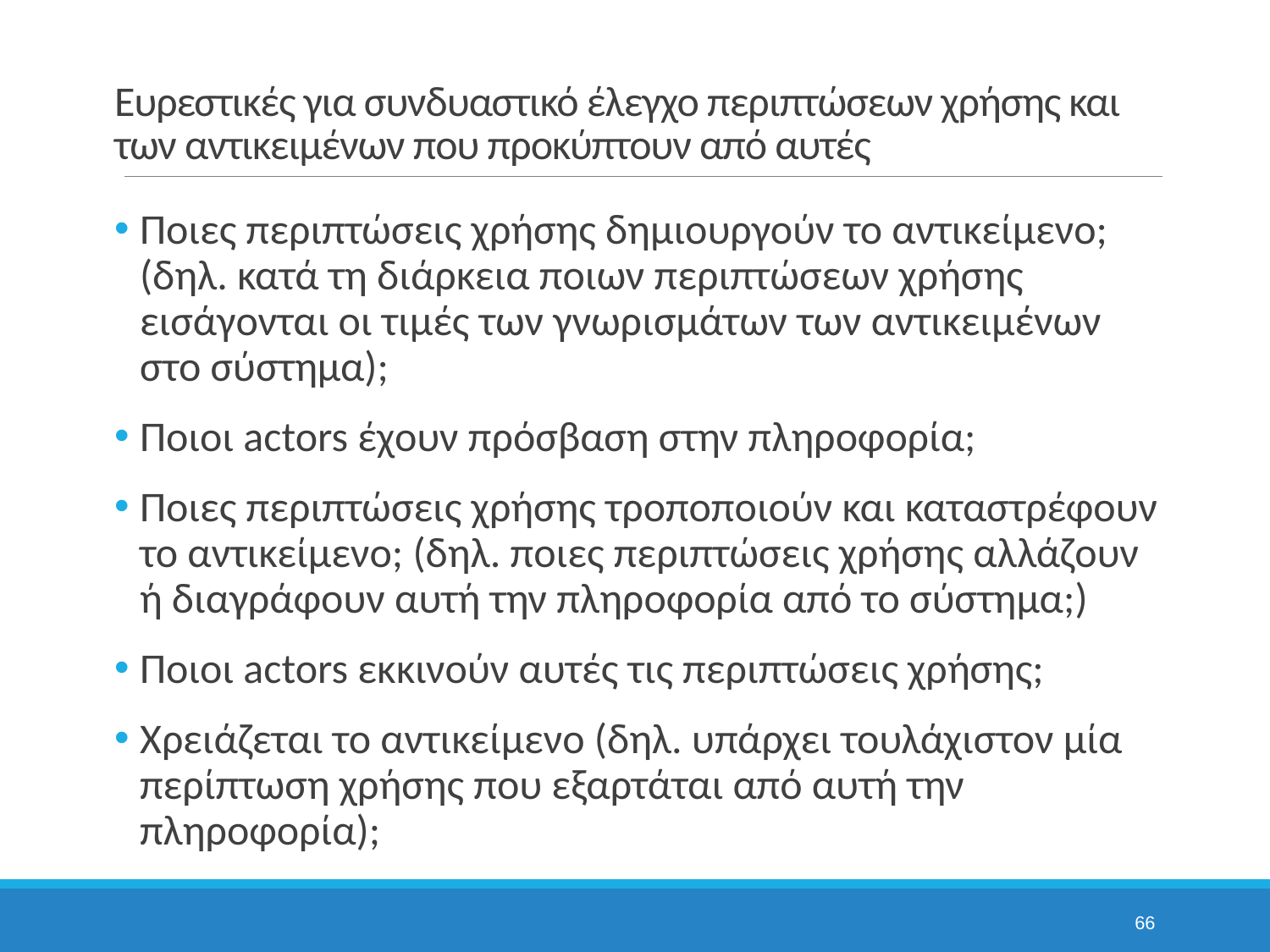

# Ευρεστικές για συνδυαστικό έλεγχο περιπτώσεων χρήσης και των αντικειμένων που προκύπτουν από αυτές
Ποιες περιπτώσεις χρήσης δημιουργούν το αντικείμενο; (δηλ. κατά τη διάρκεια ποιων περιπτώσεων χρήσης εισάγονται οι τιμές των γνωρισμάτων των αντικειμένων στο σύστημα);
Ποιοι actors έχουν πρόσβαση στην πληροφορία;
Ποιες περιπτώσεις χρήσης τροποποιούν και καταστρέφουν το αντικείμενο; (δηλ. ποιες περιπτώσεις χρήσης αλλάζουν ή διαγράφουν αυτή την πληροφορία από το σύστημα;)
Ποιοι actors εκκινούν αυτές τις περιπτώσεις χρήσης;
Χρειάζεται το αντικείμενο (δηλ. υπάρχει τουλάχιστον μία περίπτωση χρήσης που εξαρτάται από αυτή την πληροφορία);
66